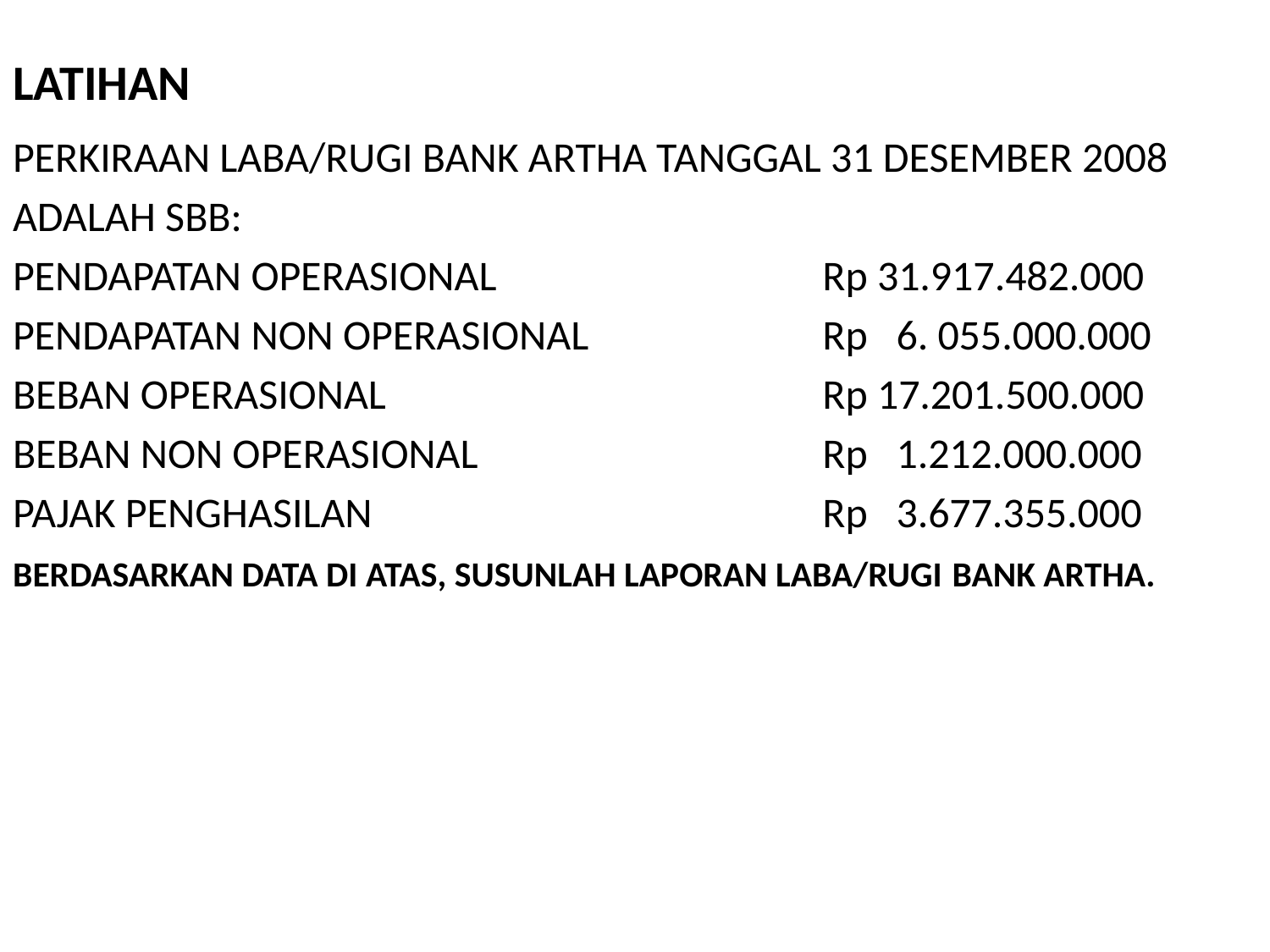

# LATIHAN
PERKIRAAN LABA/RUGI BANK ARTHA TANGGAL 31 DESEMBER 2008
ADALAH SBB:
PENDAPATAN OPERASIONAL			Rp 31.917.482.000
PENDAPATAN NON OPERASIONAL		Rp   6. 055.000.000
BEBAN OPERASIONAL				Rp 17.201.500.000
BEBAN NON OPERASIONAL			Rp   1.212.000.000
PAJAK PENGHASILAN				Rp   3.677.355.000
BERDASARKAN DATA DI ATAS, SUSUNLAH LAPORAN LABA/RUGI BANK ARTHA.